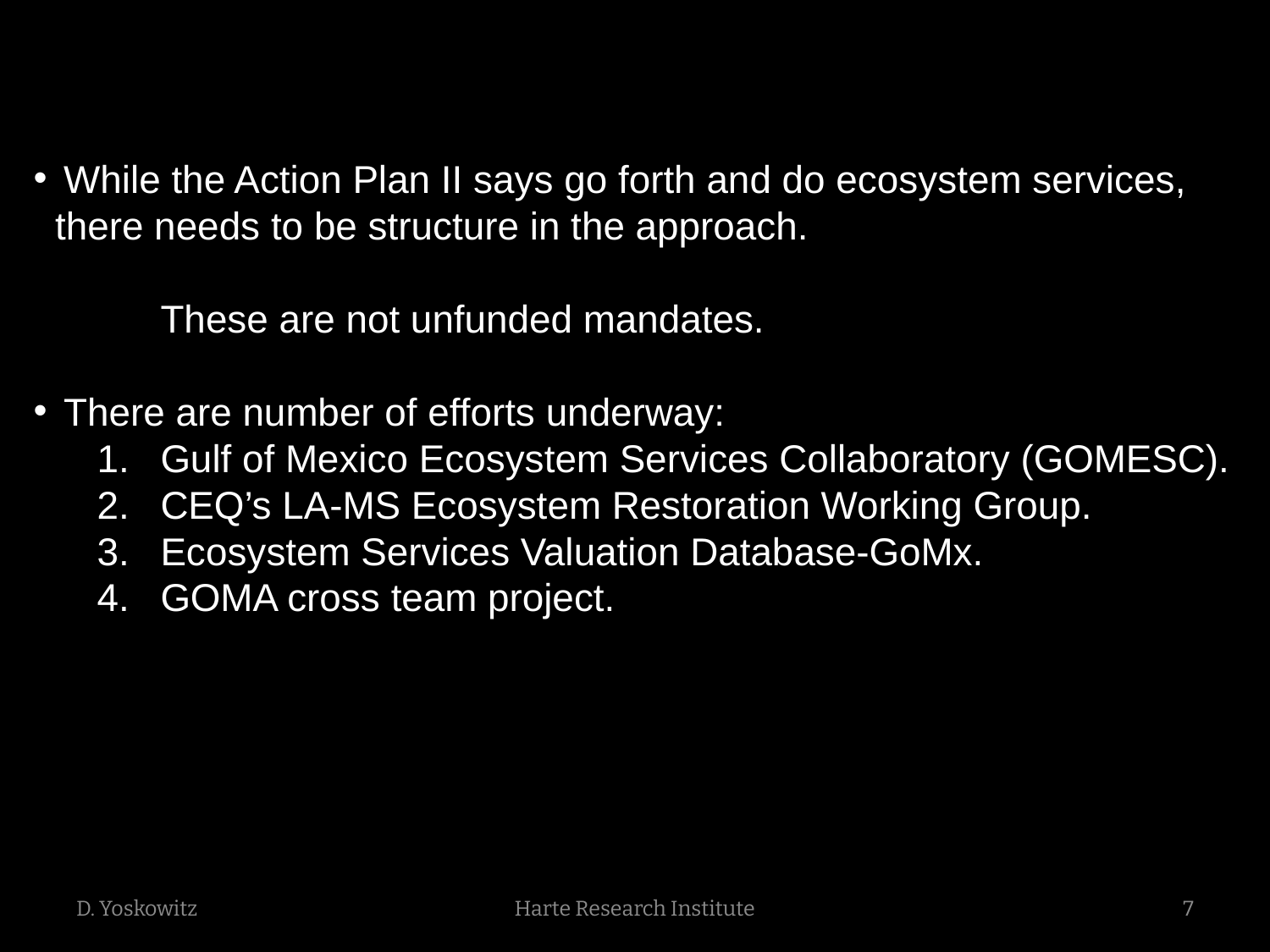

While the Action Plan II says go forth and do ecosystem services,
  there needs to be structure in the approach.

	These are not unfunded mandates.

There are number of efforts underway:
Gulf of Mexico Ecosystem Services Collaboratory (GOMESC).
CEQ’s LA-MS Ecosystem Restoration Working Group.
Ecosystem Services Valuation Database-GoMx.
GOMA cross team project.

D. Yoskowitz
Harte Research Institute
7